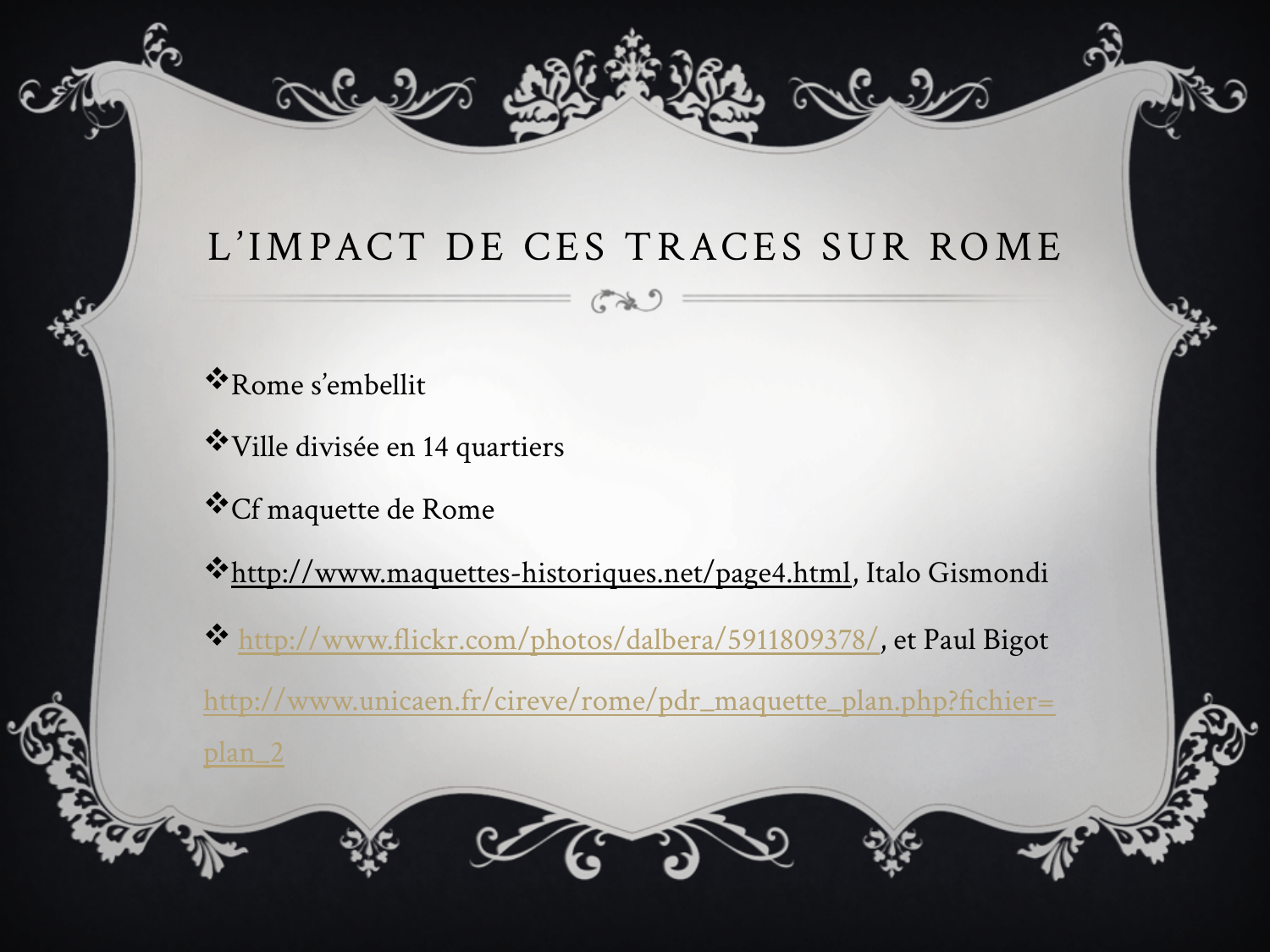

# L’impact de ces traces sur Rome
Rome s’embellit
Ville divisée en 14 quartiers
Cf maquette de Rome
http://www.maquettes-historiques.net/page4.html, Italo Gismondi
 http://www.flickr.com/photos/dalbera/5911809378/, et Paul Bigot http://www.unicaen.fr/cireve/rome/pdr_maquette_plan.php?fichier=plan_2